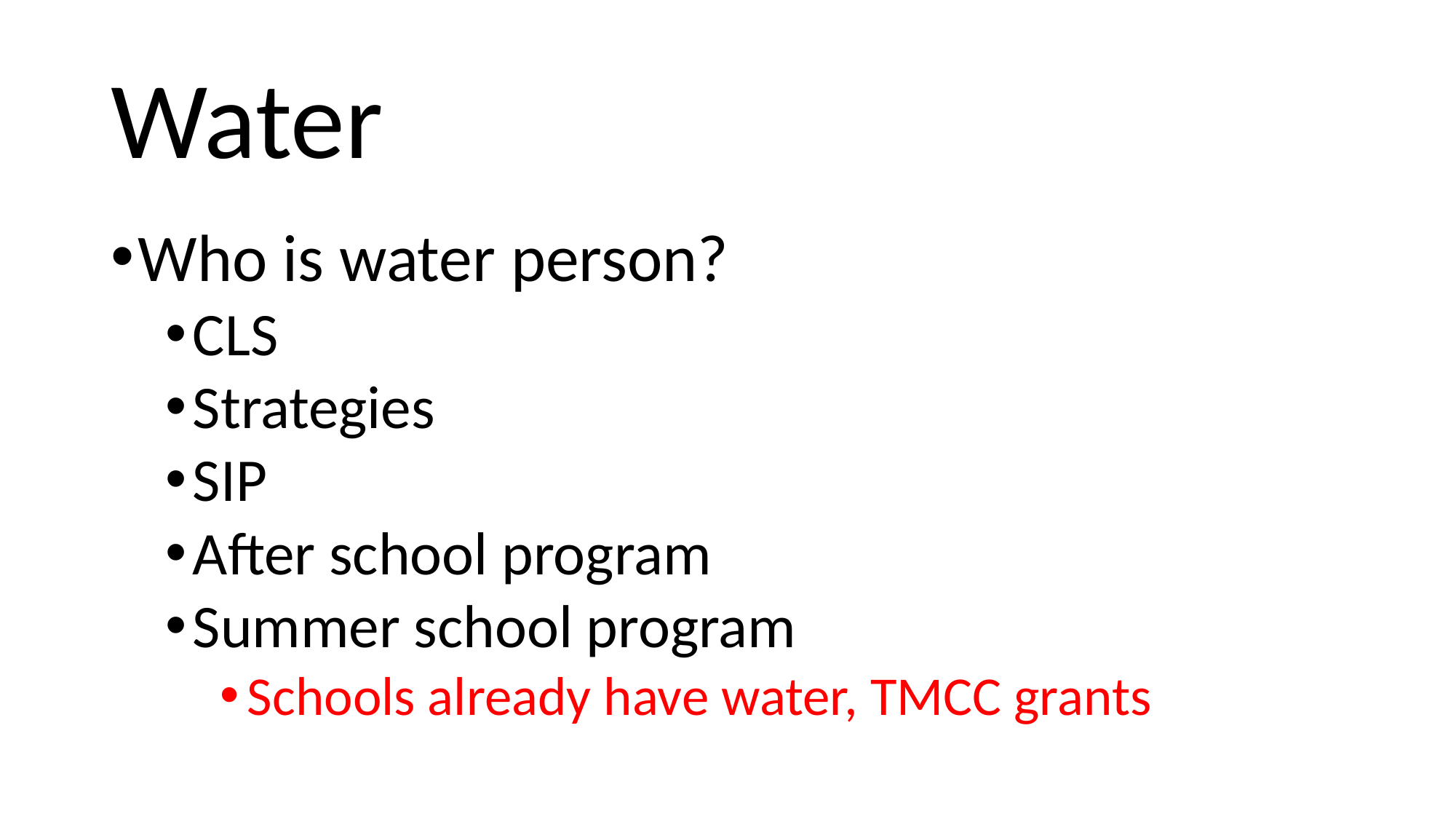

# Water
Who is water person?
CLS
Strategies
SIP
After school program
Summer school program
Schools already have water, TMCC grants